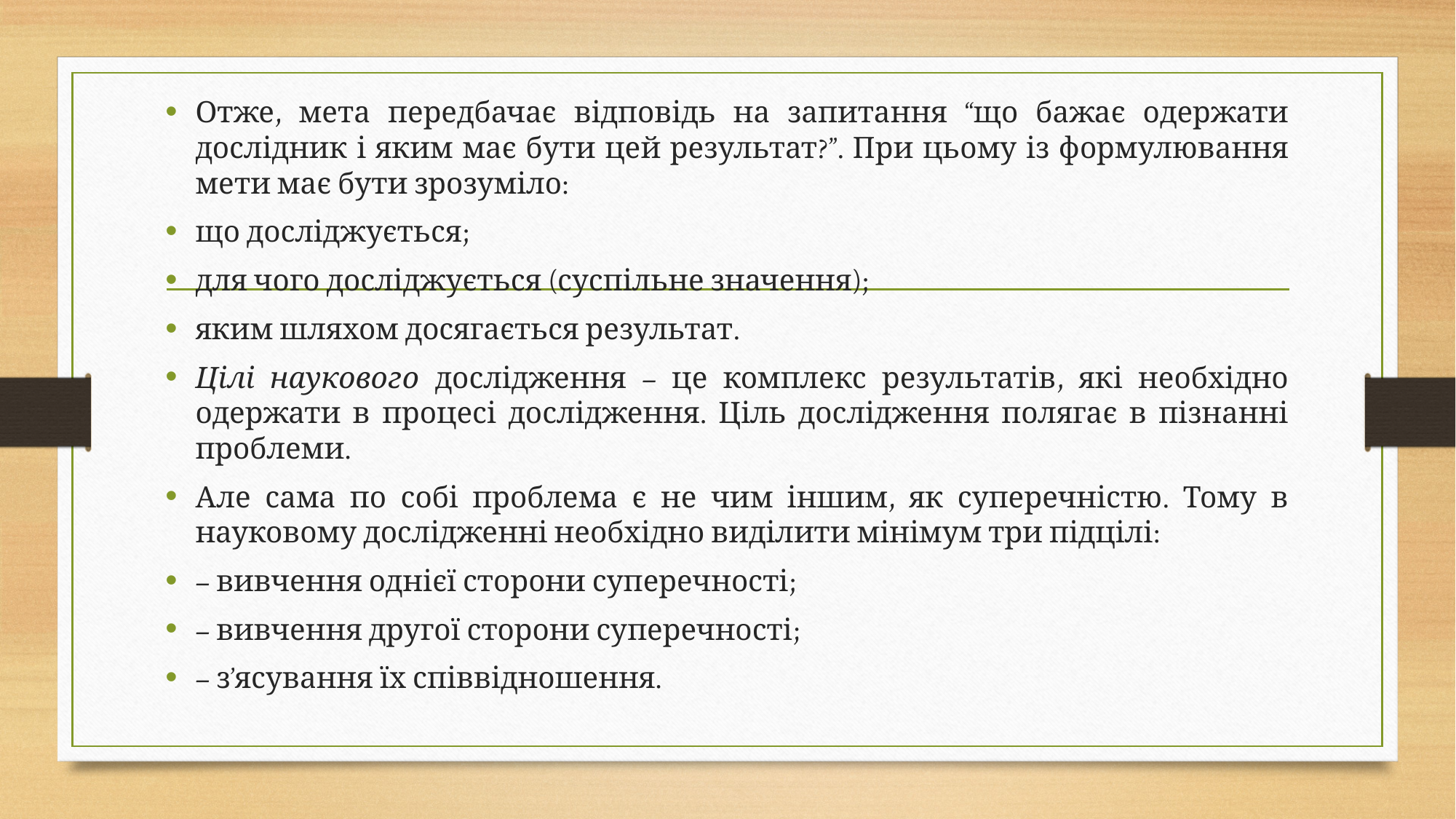

Отже, мета передбачає відповідь на запитання “що бажає одержати дослідник і яким має бути цей результат?”. При цьому із формулювання мети має бути зрозуміло:
що досліджується;
для чого досліджується (суспільне значення);
яким шляхом досягається результат.
Цілі наукового дослідження – це комплекс результатів, які необхідно одержати в процесі дослідження. Ціль дослідження полягає в пізнанні проблеми.
Але сама по собі проблема є не чим іншим, як суперечністю. Тому в науковому дослідженні необхідно виділити мінімум три підцілі:
– вивчення однієї сторони суперечності;
– вивчення другої сторони суперечності;
– з’ясування їх співвідношення.